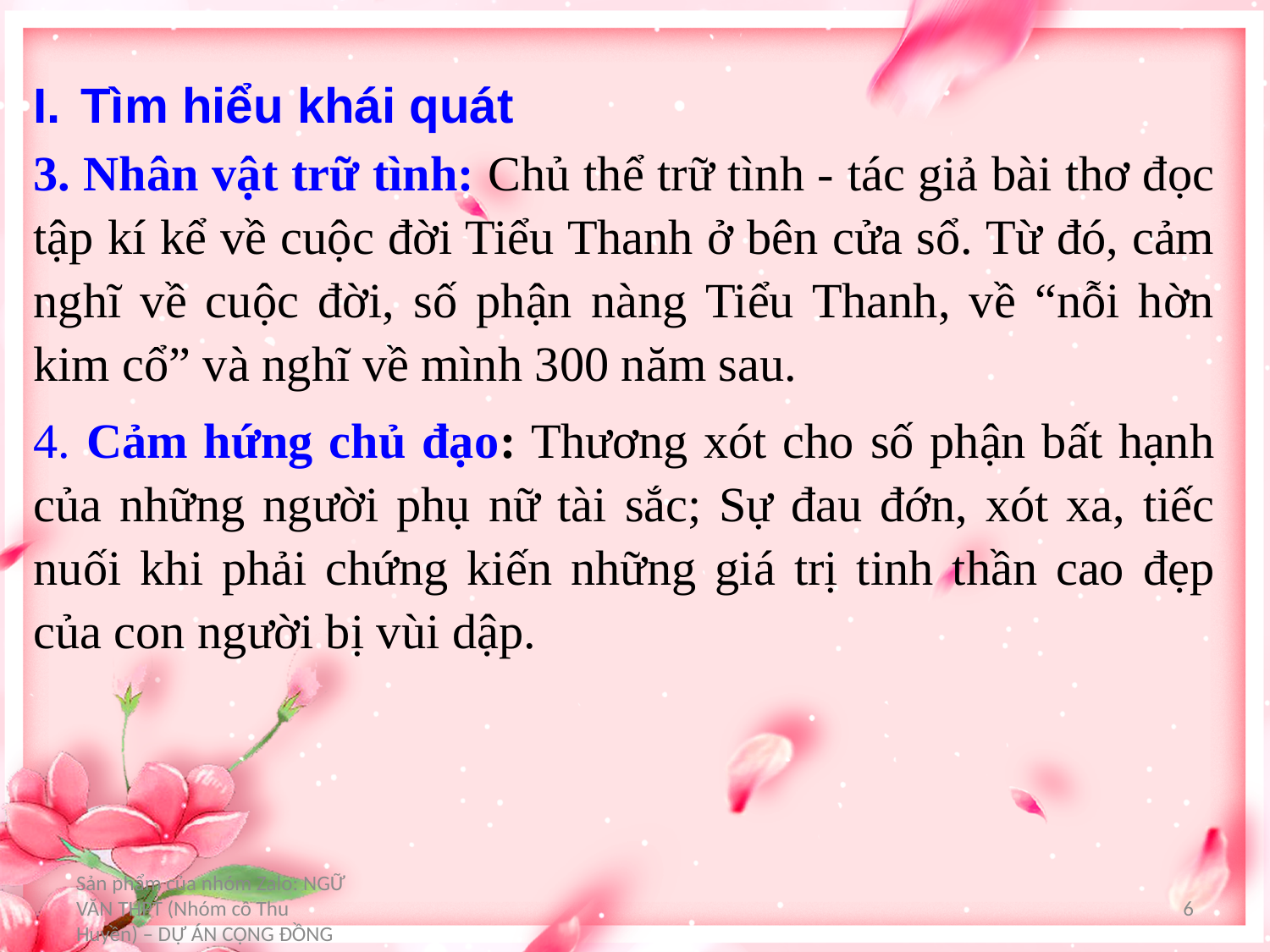

I. Tìm hiểu khái quát
3. Nhân vật trữ tình: Chủ thể trữ tình - tác giả bài thơ đọc tập kí kể về cuộc đời Tiểu Thanh ở bên cửa sổ. Từ đó, cảm nghĩ về cuộc đời, số phận nàng Tiểu Thanh, về “nỗi hờn kim cổ” và nghĩ về mình 300 năm sau.
4. Cảm hứng chủ đạo: Thương xót cho số phận bất hạnh của những người phụ nữ tài sắc; Sự đau đớn, xót xa, tiếc nuối khi phải chứng kiến những giá trị tinh thần cao đẹp của con người bị vùi dập.

Sản phẩm của nhóm Zalo: NGỮ VĂN THPT (Nhóm cô Thu Huyền) – DỰ ÁN CỘNG ĐỒNG
6